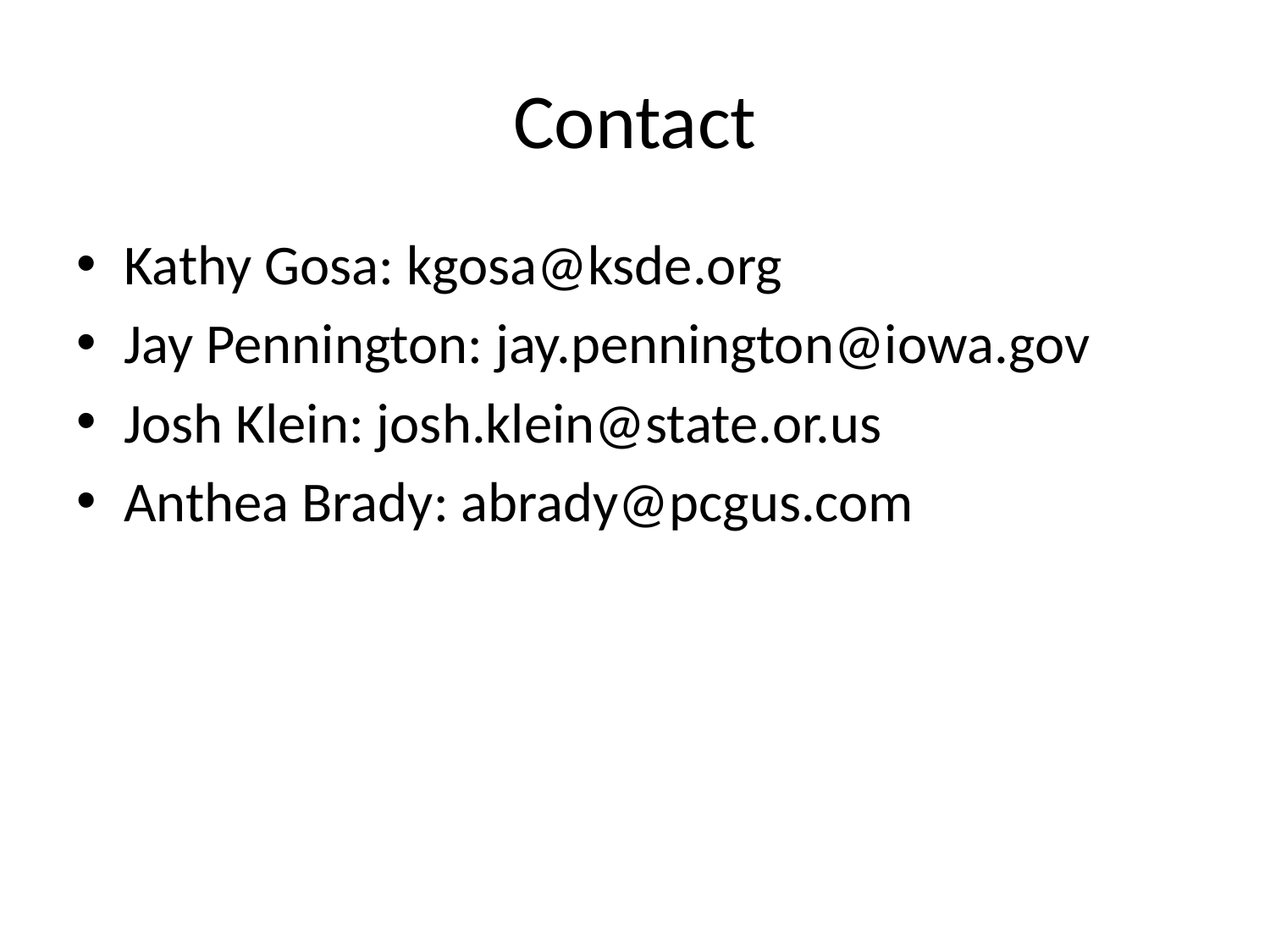

# Contact
Kathy Gosa: kgosa@ksde.org
Jay Pennington: jay.pennington@iowa.gov
Josh Klein: josh.klein@state.or.us
Anthea Brady: abrady@pcgus.com